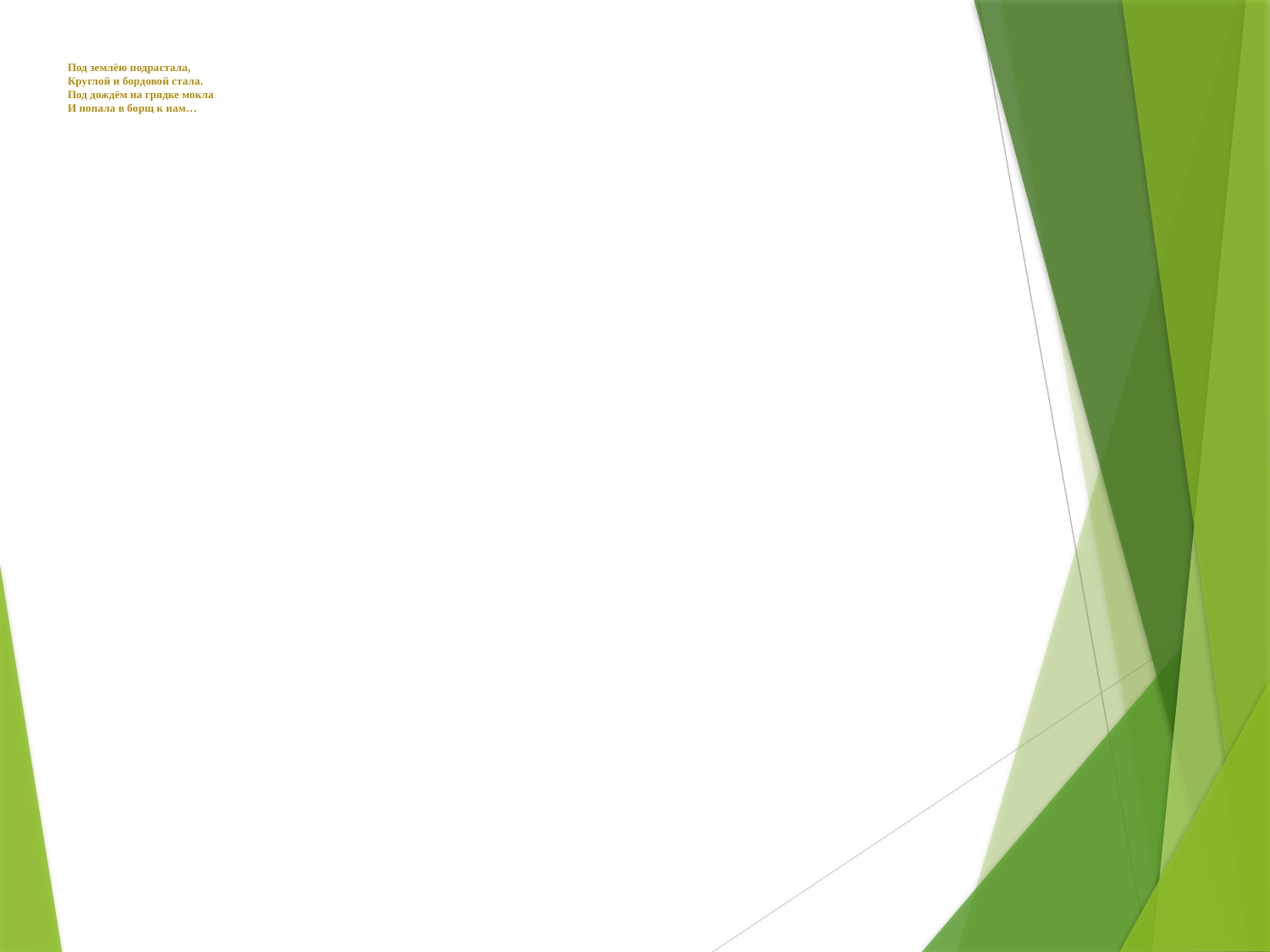

# Под землёю подрастала, Круглой и бордовой стала. Под дождём на грядке мокла И попала в борщ к нам…